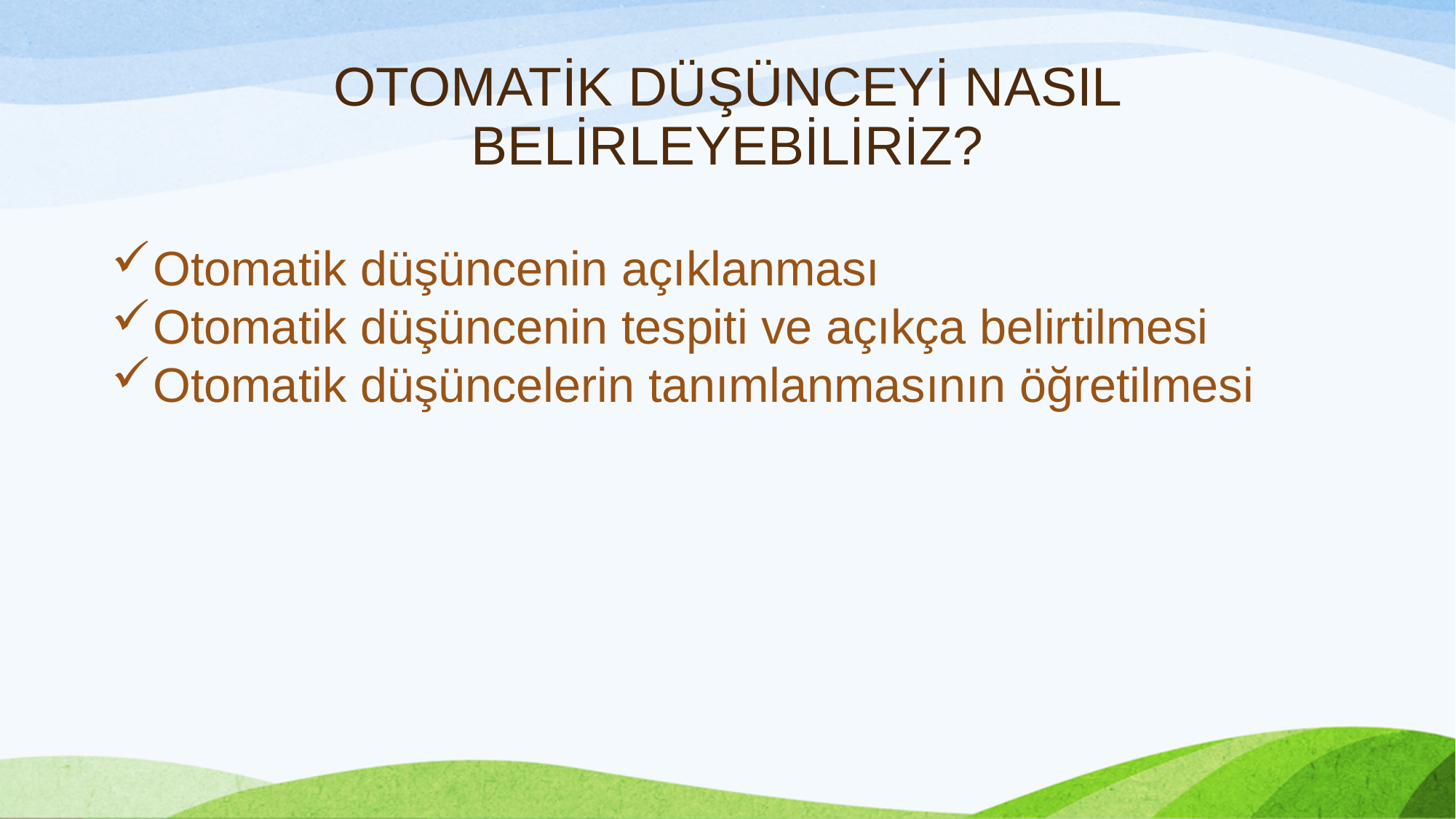

# OTOMATİK DÜŞÜNCEYİ NASIL BELİRLEYEBİLİRİZ?
Otomatik düşüncenin açıklanması
Otomatik düşüncenin tespiti ve açıkça belirtilmesi
Otomatik düşüncelerin tanımlanmasının öğretilmesi